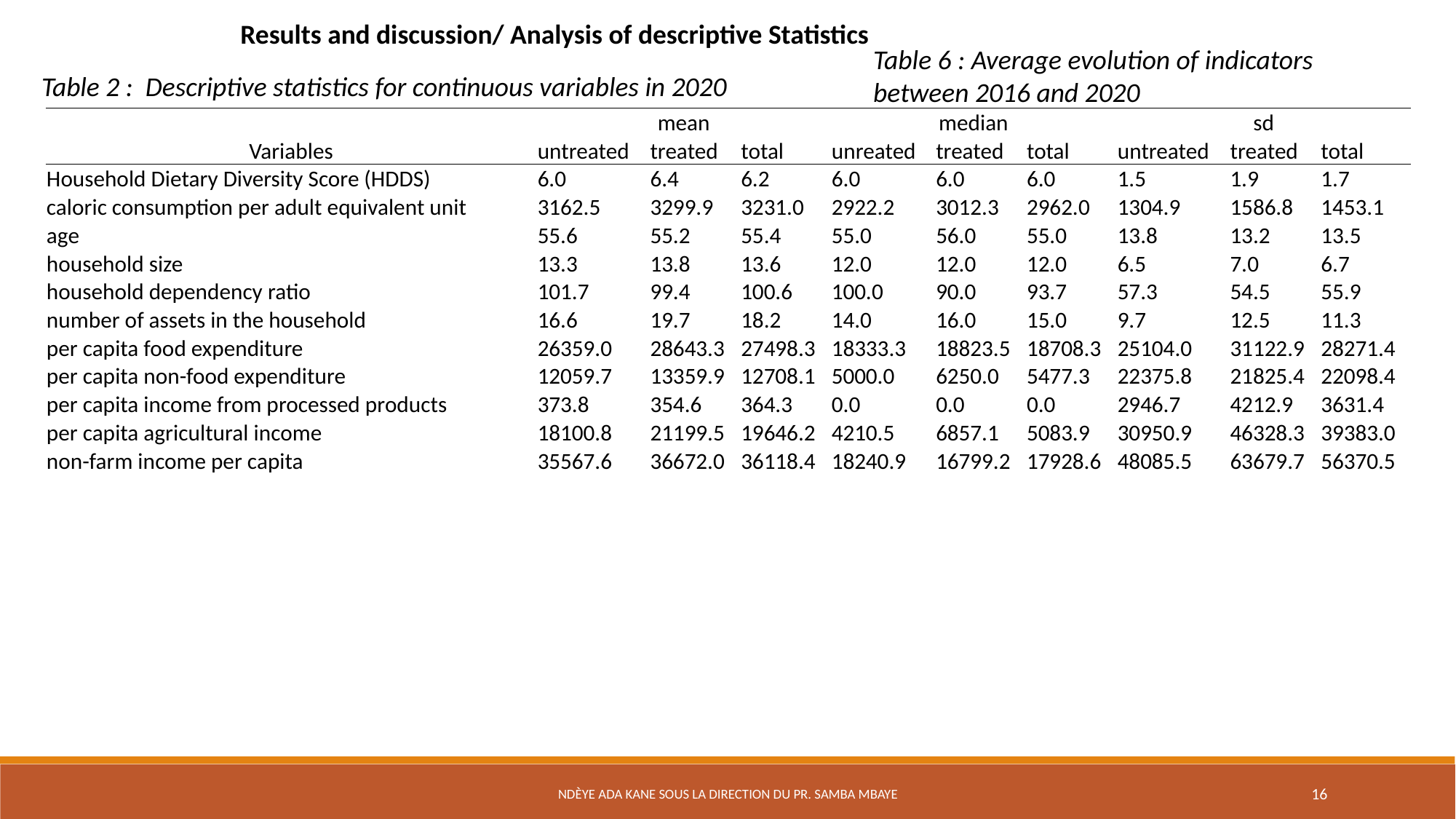

Results and discussion/ Analysis of descriptive Statistics
Table 6 : Average evolution of indicators between 2016 and 2020

Table 2 :  Descriptive statistics for continuous variables in 2020

| Variables | mean |  |  | median |  |  | sd |  |  |
| --- | --- | --- | --- | --- | --- | --- | --- | --- | --- |
|  | untreated | treated | total | unreated | treated | total | untreated | treated | total |
| Household Dietary Diversity Score (HDDS) | 6.0 | 6.4 | 6.2 | 6.0 | 6.0 | 6.0 | 1.5 | 1.9 | 1.7 |
| caloric consumption per adult equivalent unit | 3162.5 | 3299.9 | 3231.0 | 2922.2 | 3012.3 | 2962.0 | 1304.9 | 1586.8 | 1453.1 |
| age | 55.6 | 55.2 | 55.4 | 55.0 | 56.0 | 55.0 | 13.8 | 13.2 | 13.5 |
| household size | 13.3 | 13.8 | 13.6 | 12.0 | 12.0 | 12.0 | 6.5 | 7.0 | 6.7 |
| household dependency ratio | 101.7 | 99.4 | 100.6 | 100.0 | 90.0 | 93.7 | 57.3 | 54.5 | 55.9 |
| number of assets in the household | 16.6 | 19.7 | 18.2 | 14.0 | 16.0 | 15.0 | 9.7 | 12.5 | 11.3 |
| per capita food expenditure | 26359.0 | 28643.3 | 27498.3 | 18333.3 | 18823.5 | 18708.3 | 25104.0 | 31122.9 | 28271.4 |
| per capita non-food expenditure | 12059.7 | 13359.9 | 12708.1 | 5000.0 | 6250.0 | 5477.3 | 22375.8 | 21825.4 | 22098.4 |
| per capita income from processed products | 373.8 | 354.6 | 364.3 | 0.0 | 0.0 | 0.0 | 2946.7 | 4212.9 | 3631.4 |
| per capita agricultural income | 18100.8 | 21199.5 | 19646.2 | 4210.5 | 6857.1 | 5083.9 | 30950.9 | 46328.3 | 39383.0 |
| non-farm income per capita | 35567.6 | 36672.0 | 36118.4 | 18240.9 | 16799.2 | 17928.6 | 48085.5 | 63679.7 | 56370.5 |
Ndèye Ada Kane sous la direction du Pr. Samba Mbaye
16